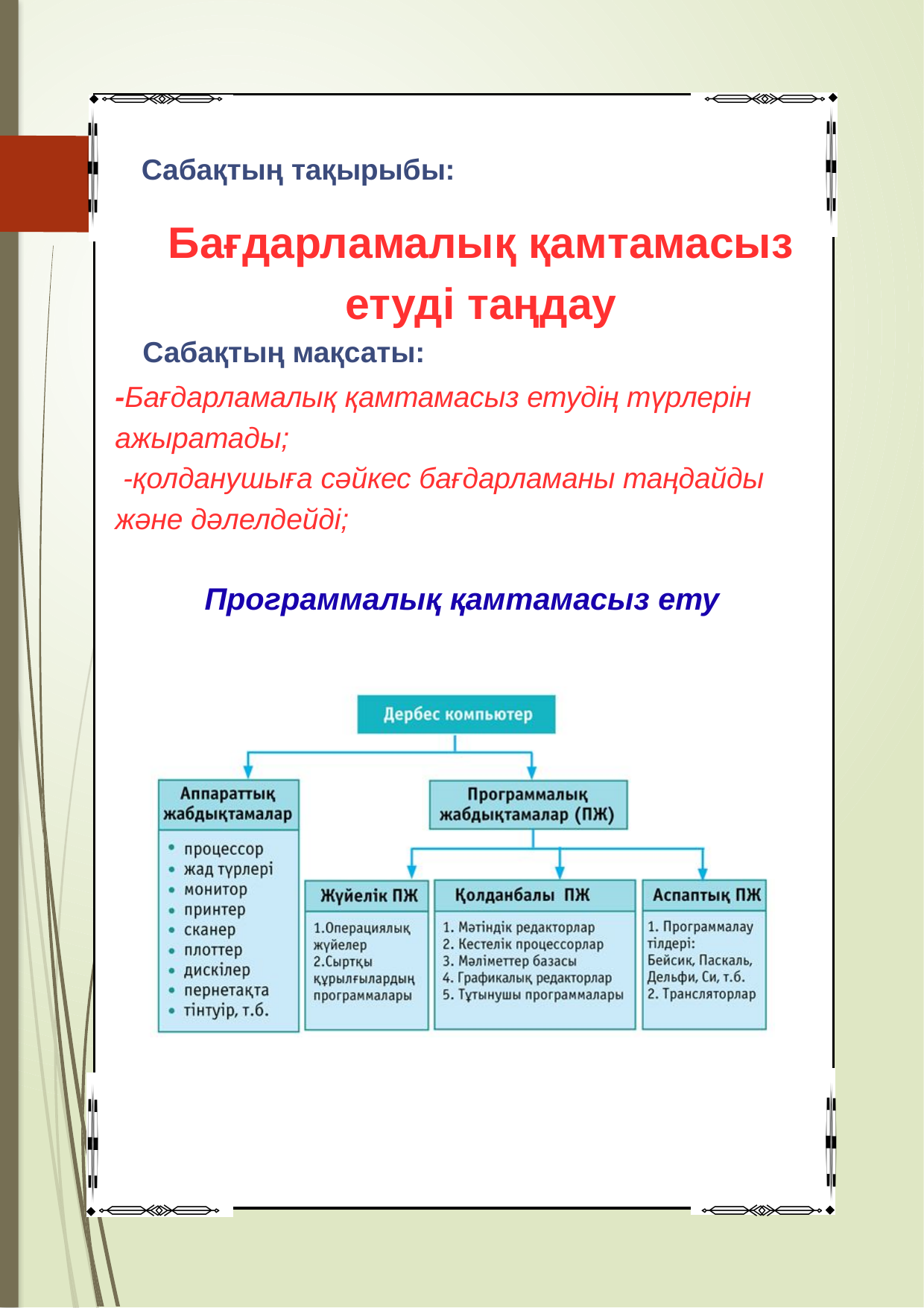

Сабақтың тақырыбы:

Бағдарламалық қамтамасыз етуді таңдау
Сабақтың мақсаты:
-Бағдарламалық қамтамасыз етудің түрлерін ажыратады;
 -қолданушыға сәйкес бағдарламаны таңдайды және дәлелдейді;
Программалық қамтамасыз ету